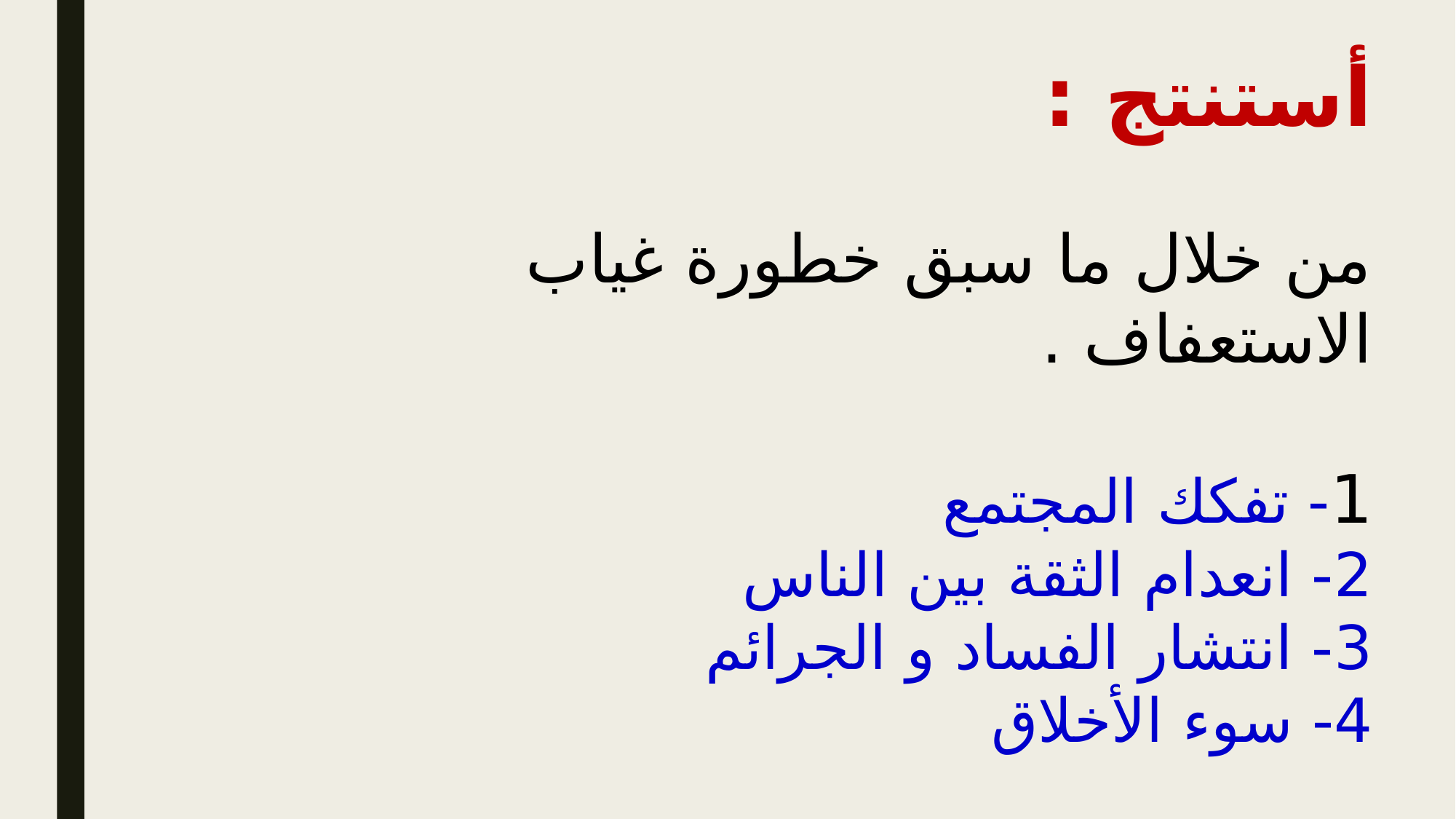

أستنتج :

من خلال ما سبق خطورة غياب الاستعفاف .

1- تفكك المجتمع
2- انعدام الثقة بين الناس
3- انتشار الفساد و الجرائم
4- سوء الأخلاق